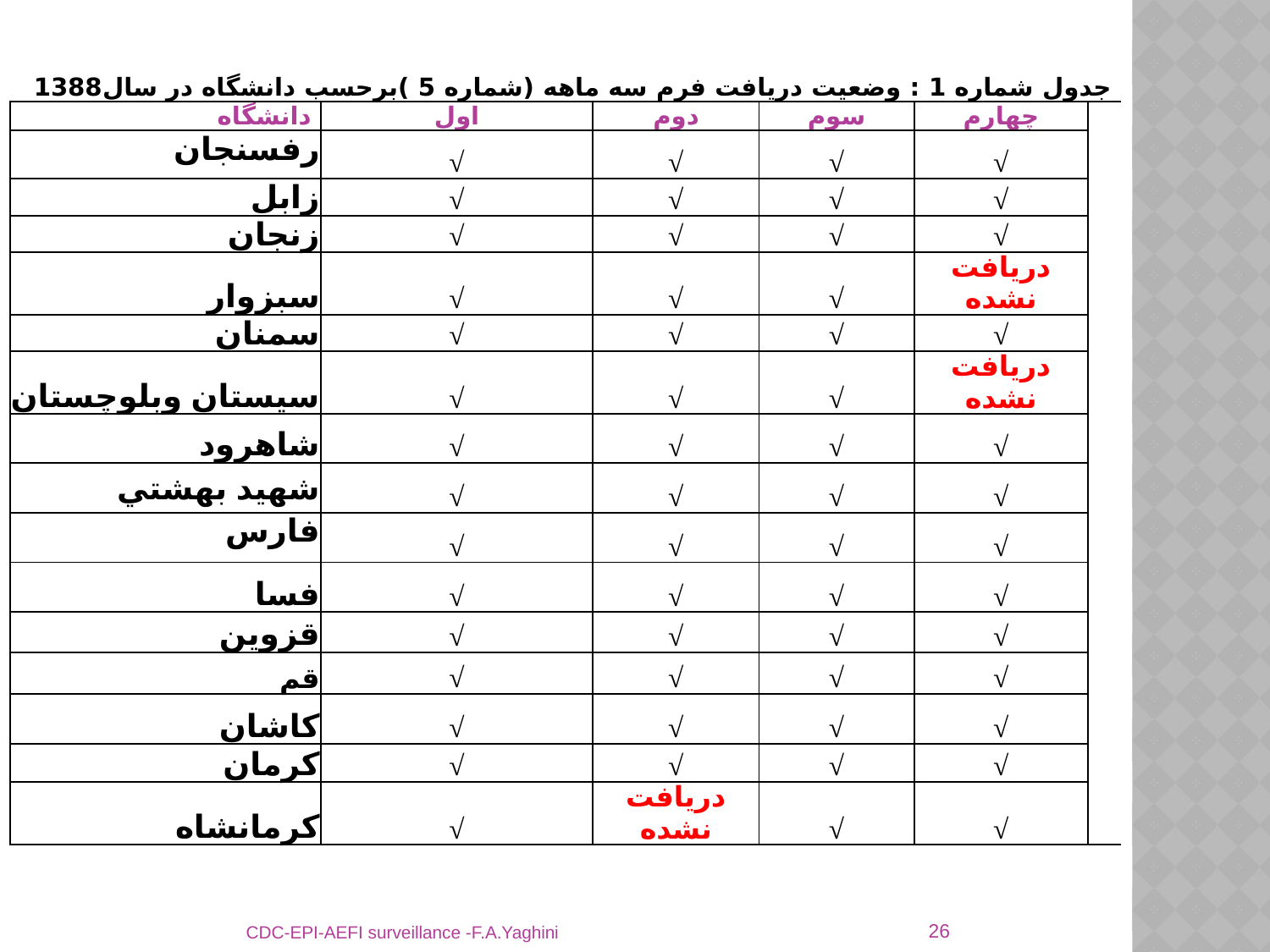

| جدول شماره 1 : وضعيت دريافت فرم سه ماهه (شماره 5 )برحسب دانشگاه در سال1388 |  |  |  |  |  |
| --- | --- | --- | --- | --- | --- |
| دانشگاه | اول | دوم | سوم | چهارم |  |
| رفسنجان | √ | √ | √ | √ |  |
| زابل | √ | √ | √ | √ |  |
| زنجان | √ | √ | √ | √ |  |
| سبزوار | √ | √ | √ | دریافت نشده |  |
| سمنان | √ | √ | √ | √ |  |
| سيستان وبلوچستان | √ | √ | √ | دریافت نشده |  |
| شاهرود | √ | √ | √ | √ |  |
| شهيد بهشتي | √ | √ | √ | √ |  |
| فارس | √ | √ | √ | √ |  |
| فسا | √ | √ | √ | √ |  |
| قزوين | √ | √ | √ | √ |  |
| قم | √ | √ | √ | √ |  |
| كاشان | √ | √ | √ | √ |  |
| كرمان | √ | √ | √ | √ |  |
| كرمانشاه | √ | دریافت نشده | √ | √ |  |
26
CDC-EPI-AEFI surveillance -F.A.Yaghini